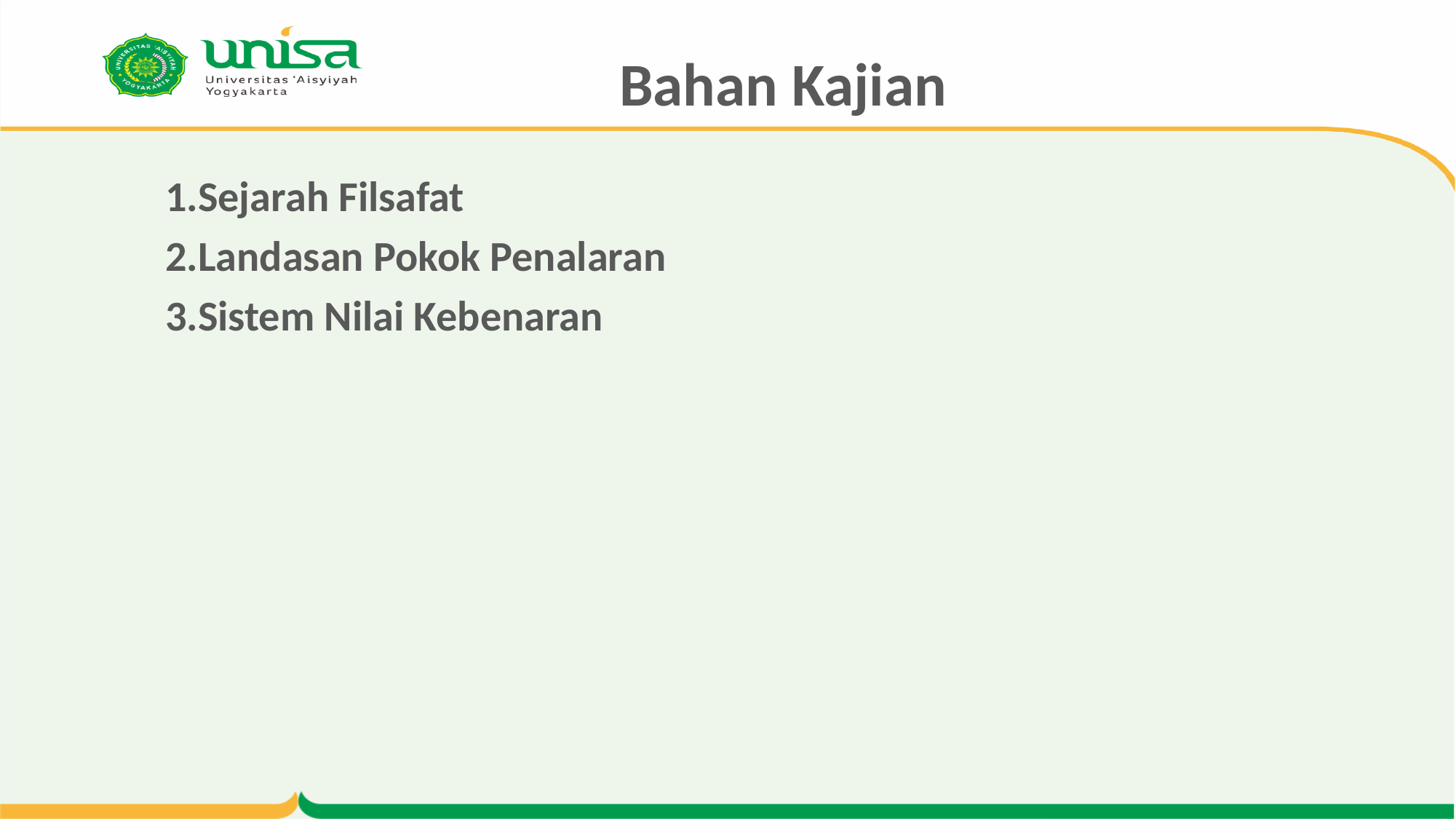

# Bahan Kajian
1.Sejarah Filsafat
2.Landasan Pokok Penalaran
3.Sistem Nilai Kebenaran